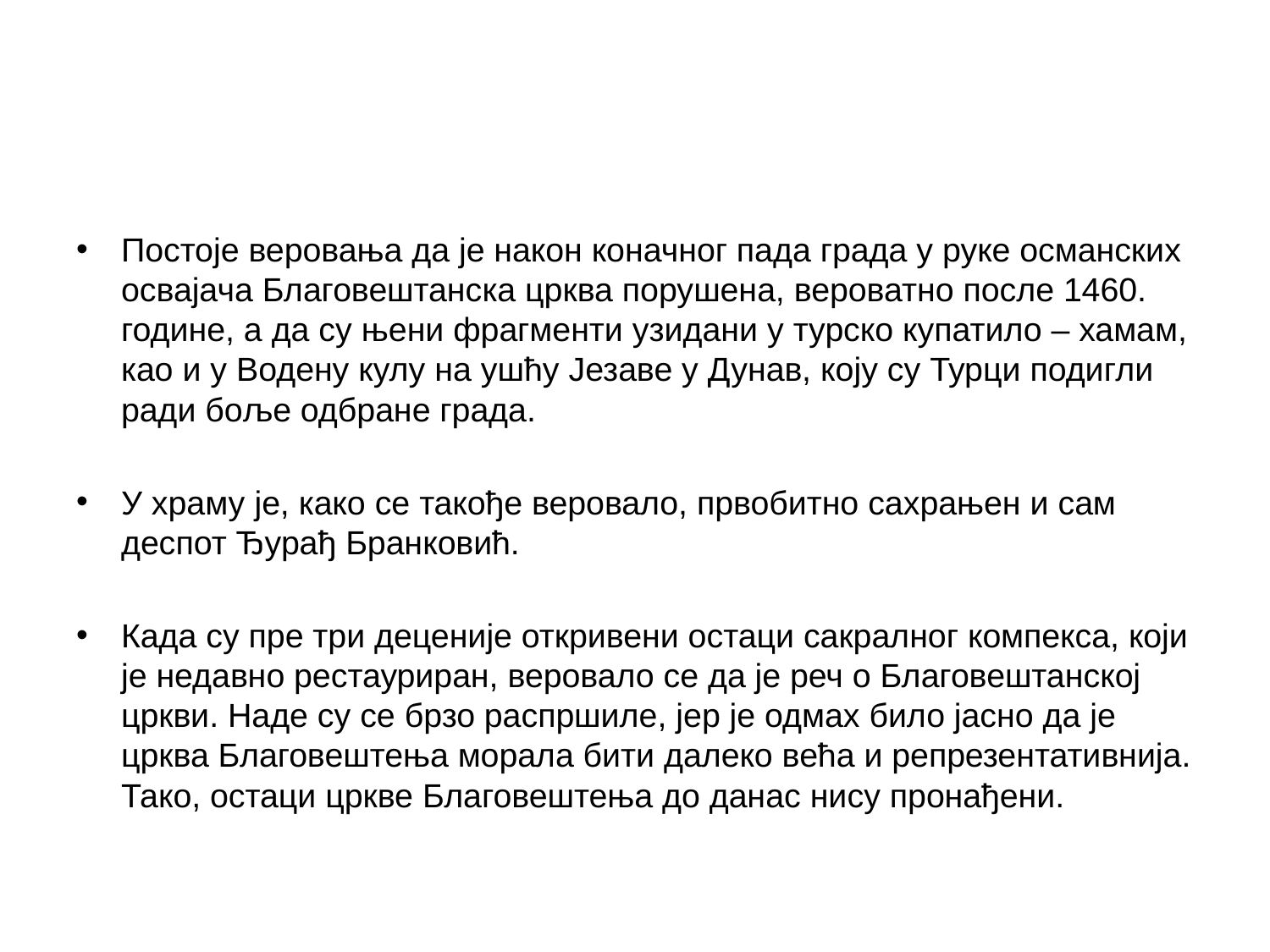

#
Постоје веровања да је након коначног пада града у руке османских освајача Благовештанска црква порушена, вероватно после 1460. године, а да су њени фрагменти узидани у турско купатило – хамам, као и у Водену кулу на ушћу Језаве у Дунав, коју су Турци подигли ради боље одбране града.

У храму је, како се такође веровало, првобитно сахрањен и сам деспот Ђурађ Бранковић.

Када су пре три деценије откривени остаци сакралног компекса, који је недавно рестауриран, веровало се да је реч о Благовештанској цркви. Наде су се брзо распршиле, јер је одмах било јасно да је црква Благовештења морала бити далеко већа и репрезентативнија. Тако, остаци цркве Благовештења до данас нису пронађени.